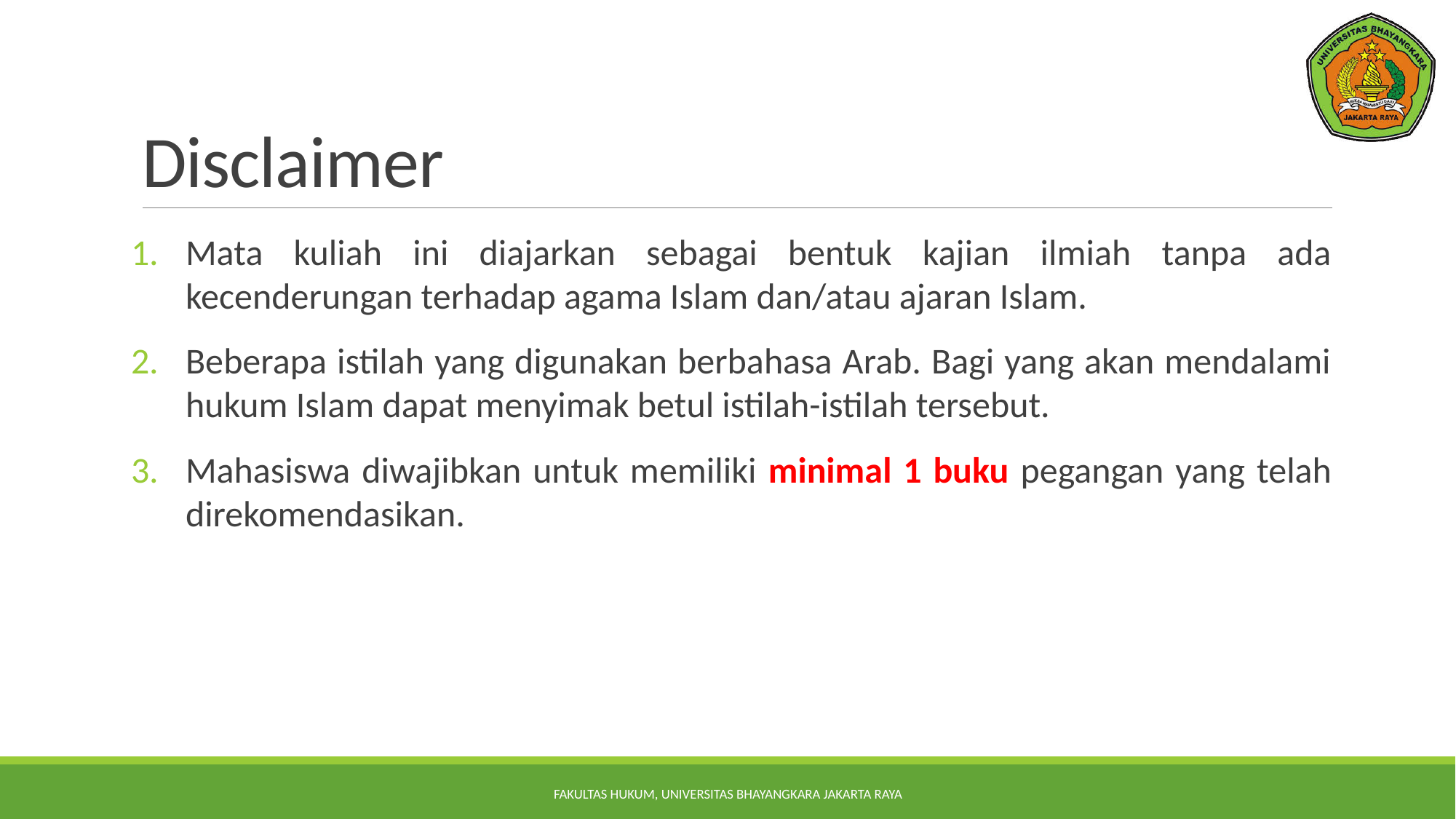

# Disclaimer
Mata kuliah ini diajarkan sebagai bentuk kajian ilmiah tanpa ada kecenderungan terhadap agama Islam dan/atau ajaran Islam.
Beberapa istilah yang digunakan berbahasa Arab. Bagi yang akan mendalami hukum Islam dapat menyimak betul istilah-istilah tersebut.
Mahasiswa diwajibkan untuk memiliki minimal 1 buku pegangan yang telah direkomendasikan.
FAKULTAS HUKUM, UNIVERSITAS BHAYANGKARA JAKARTA RAYA